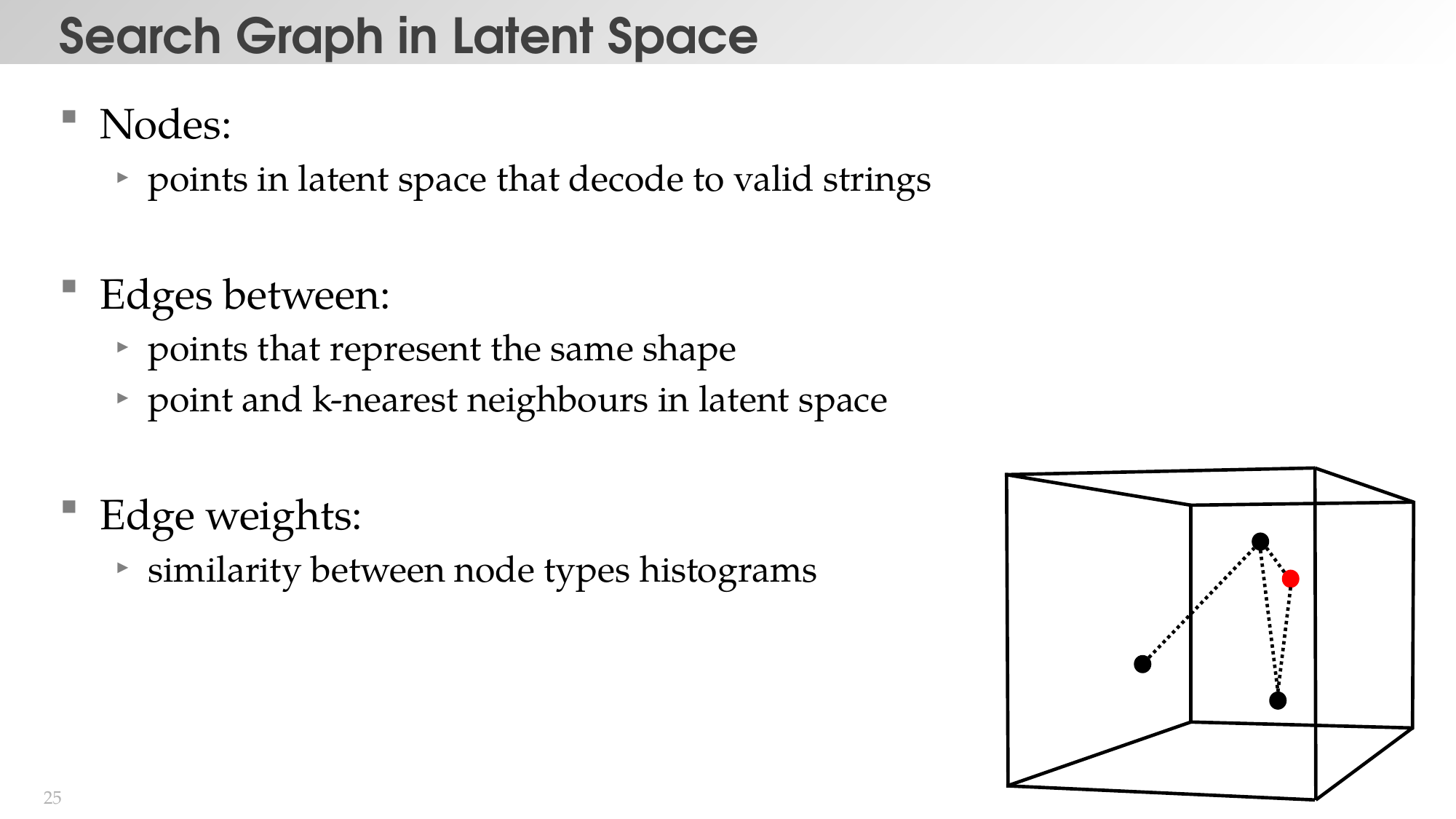

# Search Graph in Latent Space
Nodes:
points in latent space that decode to valid strings

Edges between:
points that represent the same shape
point and k-nearest neighbours in latent space

Edge weights:
similarity between node types histograms

25